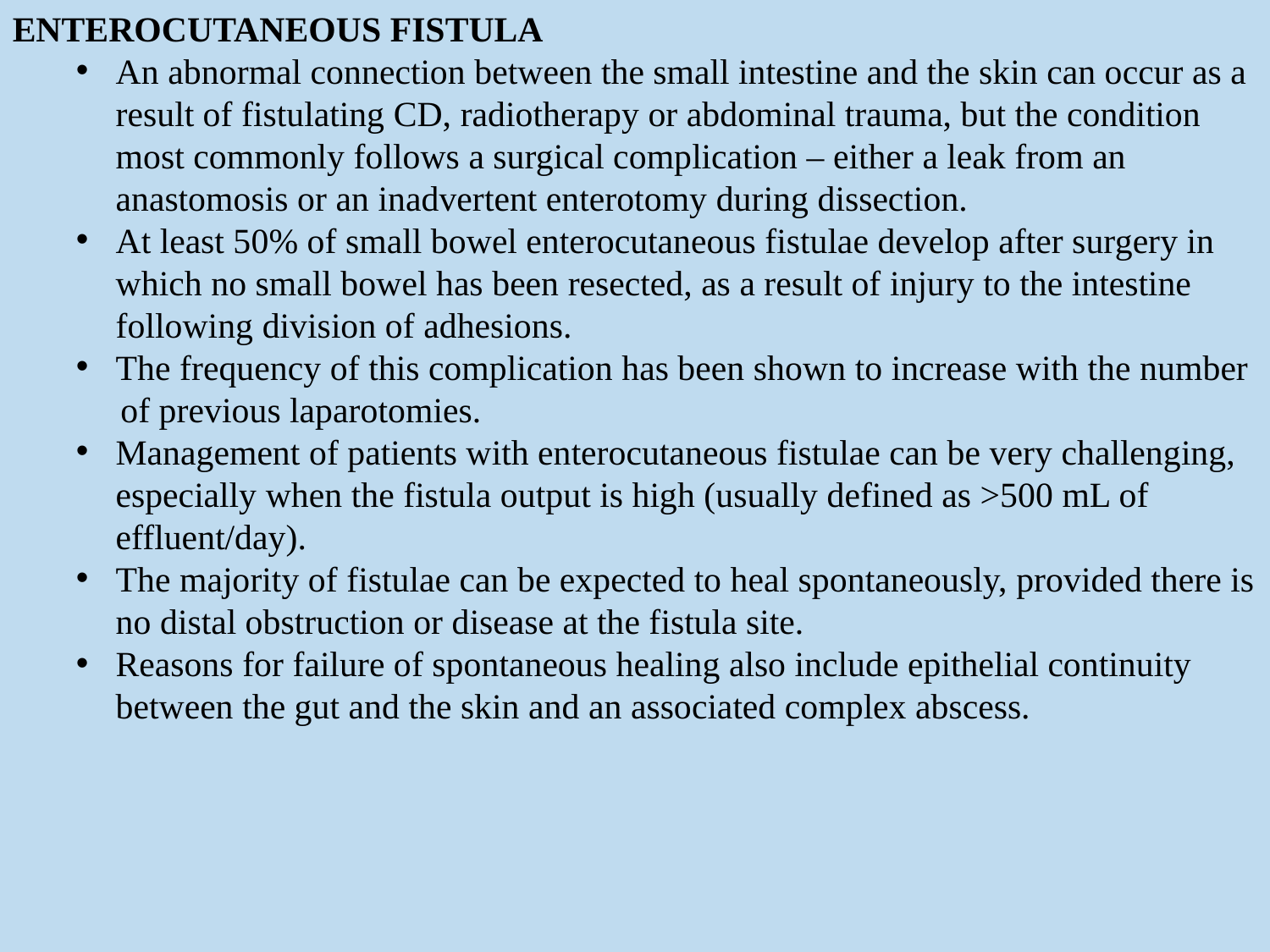

ENTEROCUTANEOUS FISTULA
An abnormal connection between the small intestine and the skin can occur as a result of fistulating CD, radiotherapy or abdominal trauma, but the condition most commonly follows a surgical complication – either a leak from an anastomosis or an inadvertent enterotomy during dissection.
At least 50% of small bowel enterocutaneous fistulae develop after surgery in which no small bowel has been resected, as a result of injury to the intestine following division of adhesions.
The frequency of this complication has been shown to increase with the number
     of previous laparotomies.
Management of patients with enterocutaneous fistulae can be very challenging, especially when the fistula output is high (usually defined as >500 mL of effluent/day).
The majority of fistulae can be expected to heal spontaneously, provided there is no distal obstruction or disease at the fistula site.
Reasons for failure of spontaneous healing also include epithelial continuity between the gut and the skin and an associated complex abscess.